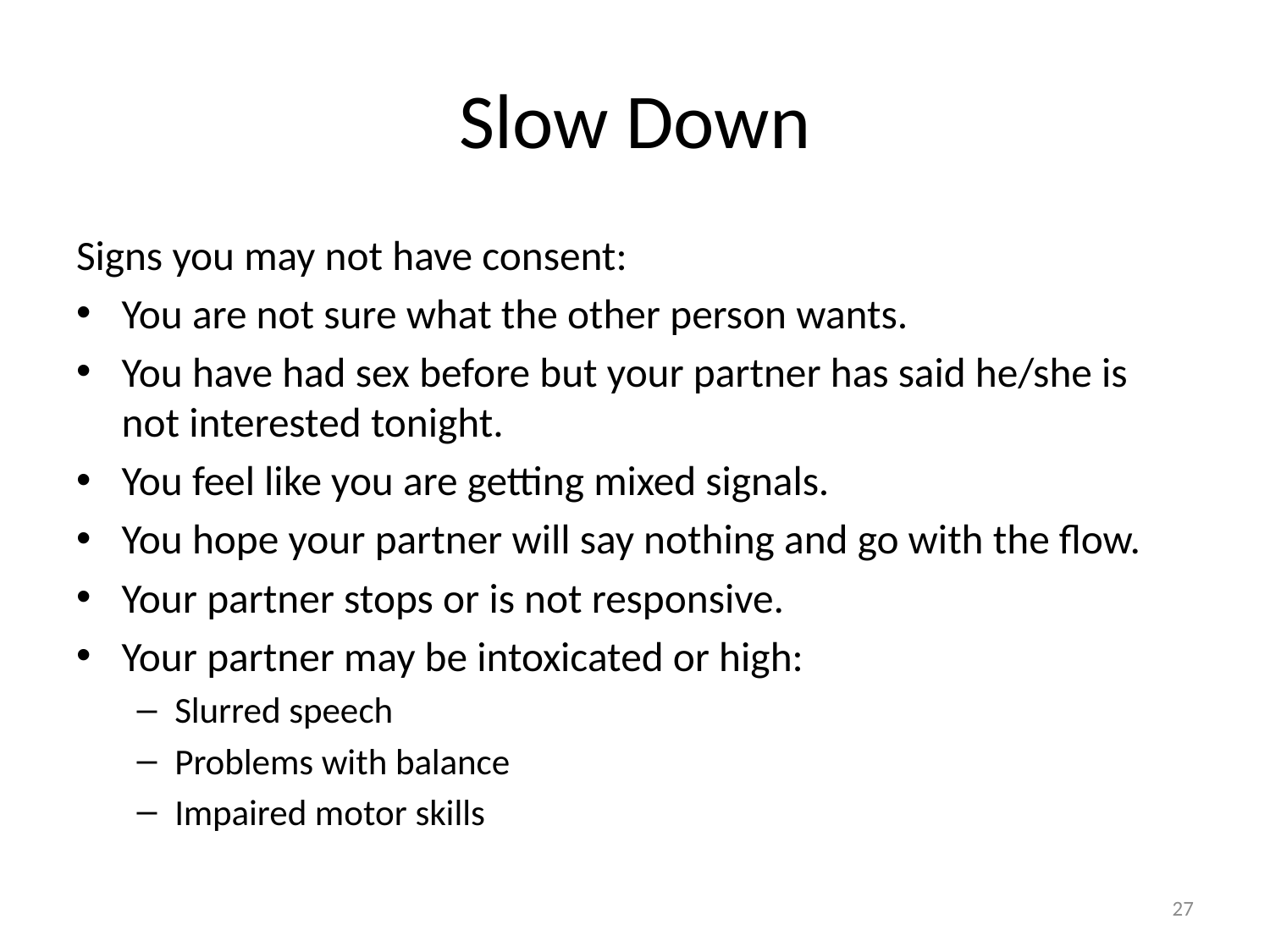

# Slow Down
Signs you may not have consent:
You are not sure what the other person wants.
You have had sex before but your partner has said he/she is not interested tonight.
You feel like you are getting mixed signals.
You hope your partner will say nothing and go with the flow.
Your partner stops or is not responsive.
Your partner may be intoxicated or high:
Slurred speech
Problems with balance
Impaired motor skills

27